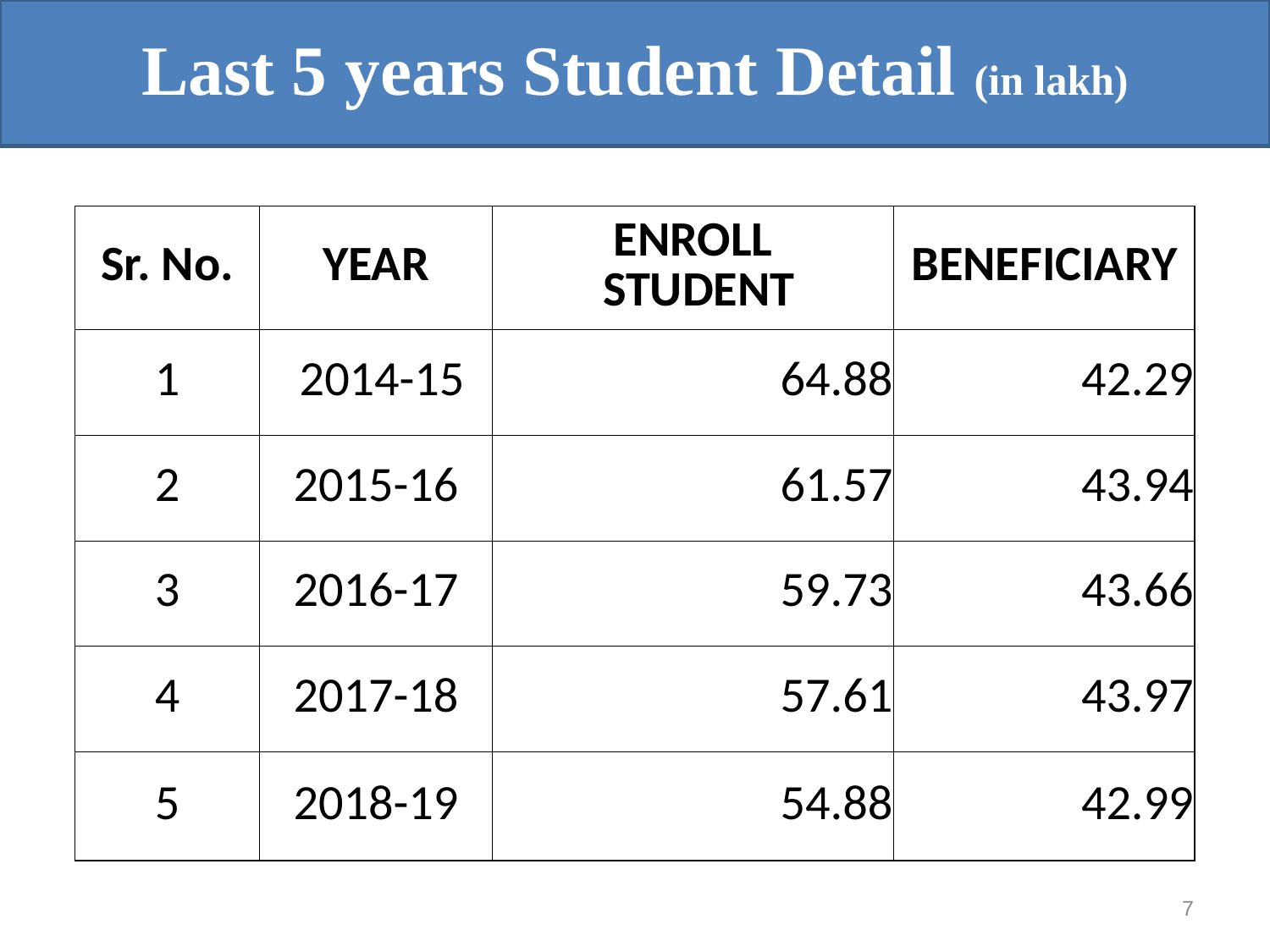

Last 5 years Student Detail (in lakh)
| Sr. No. | YEAR | ENROLL STUDENT | BENEFICIARY |
| --- | --- | --- | --- |
| 1 | 2014-15 | 64.88 | 42.29 |
| 2 | 2015-16 | 61.57 | 43.94 |
| 3 | 2016-17 | 59.73 | 43.66 |
| 4 | 2017-18 | 57.61 | 43.97 |
| 5 | 2018-19 | 54.88 | 42.99 |
7